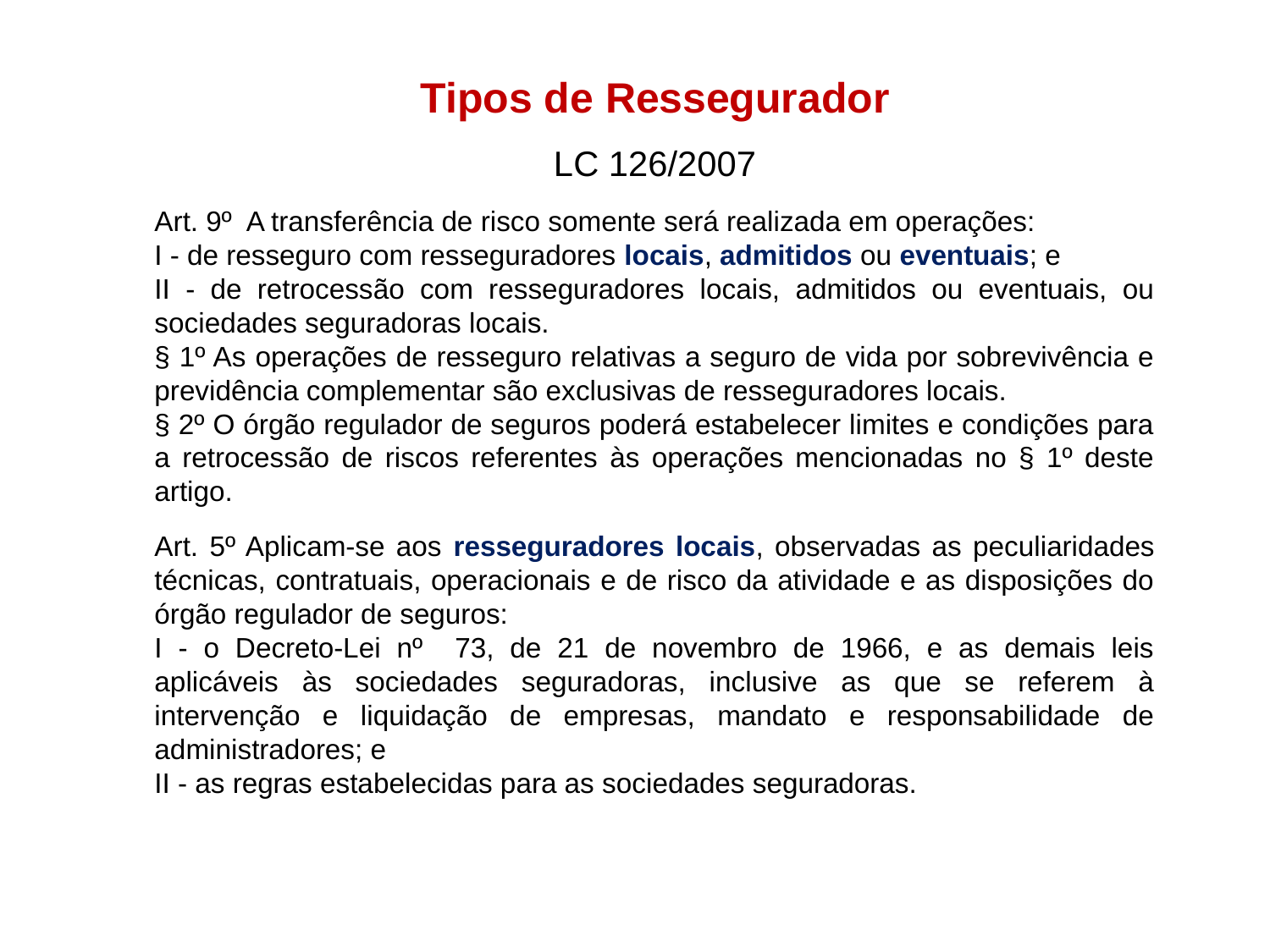

Tipos de Ressegurador

LC 126/2007

Art. 9º  A transferência de risco somente será realizada em operações:
I - de resseguro com resseguradores locais, admitidos ou eventuais; e
II - de retrocessão com resseguradores locais, admitidos ou eventuais, ou sociedades seguradoras locais.
§ 1º As operações de resseguro relativas a seguro de vida por sobrevivência e previdência complementar são exclusivas de resseguradores locais.
§ 2º O órgão regulador de seguros poderá estabelecer limites e condições para a retrocessão de riscos referentes às operações mencionadas no § 1º deste artigo.
Art. 5º Aplicam-se aos resseguradores locais, observadas as peculiaridades técnicas, contratuais, operacionais e de risco da atividade e as disposições do órgão regulador de seguros:
I - o Decreto-Lei nº  73, de 21 de novembro de 1966, e as demais leis aplicáveis às sociedades seguradoras, inclusive as que se referem à intervenção e liquidação de empresas, mandato e responsabilidade de administradores; e
II - as regras estabelecidas para as sociedades seguradoras.